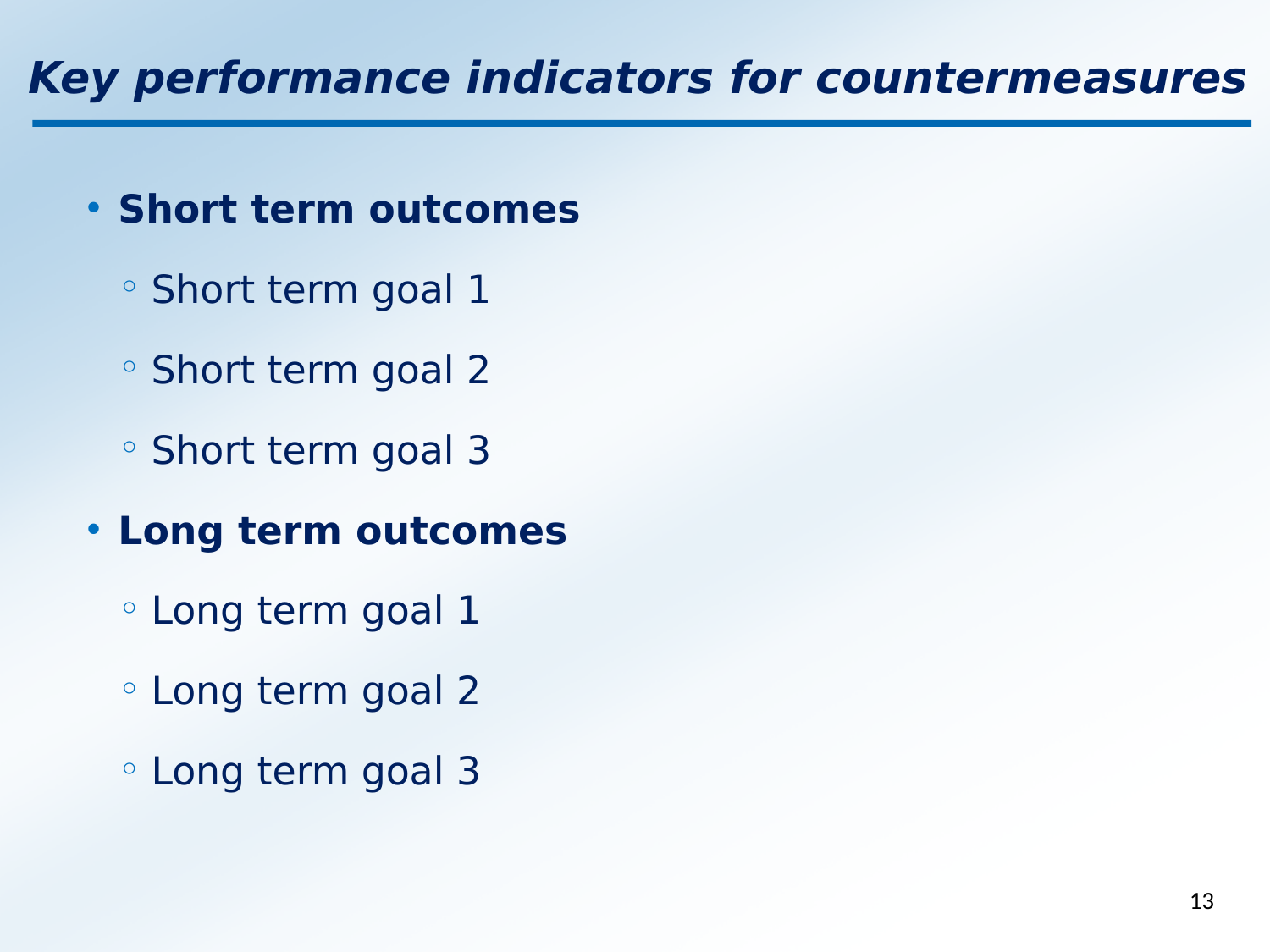

Key performance indicators for countermeasures

Short term outcomes
Short term goal 1
Short term goal 2
Short term goal 3
Long term outcomes
Long term goal 1
Long term goal 2
Long term goal 3
13